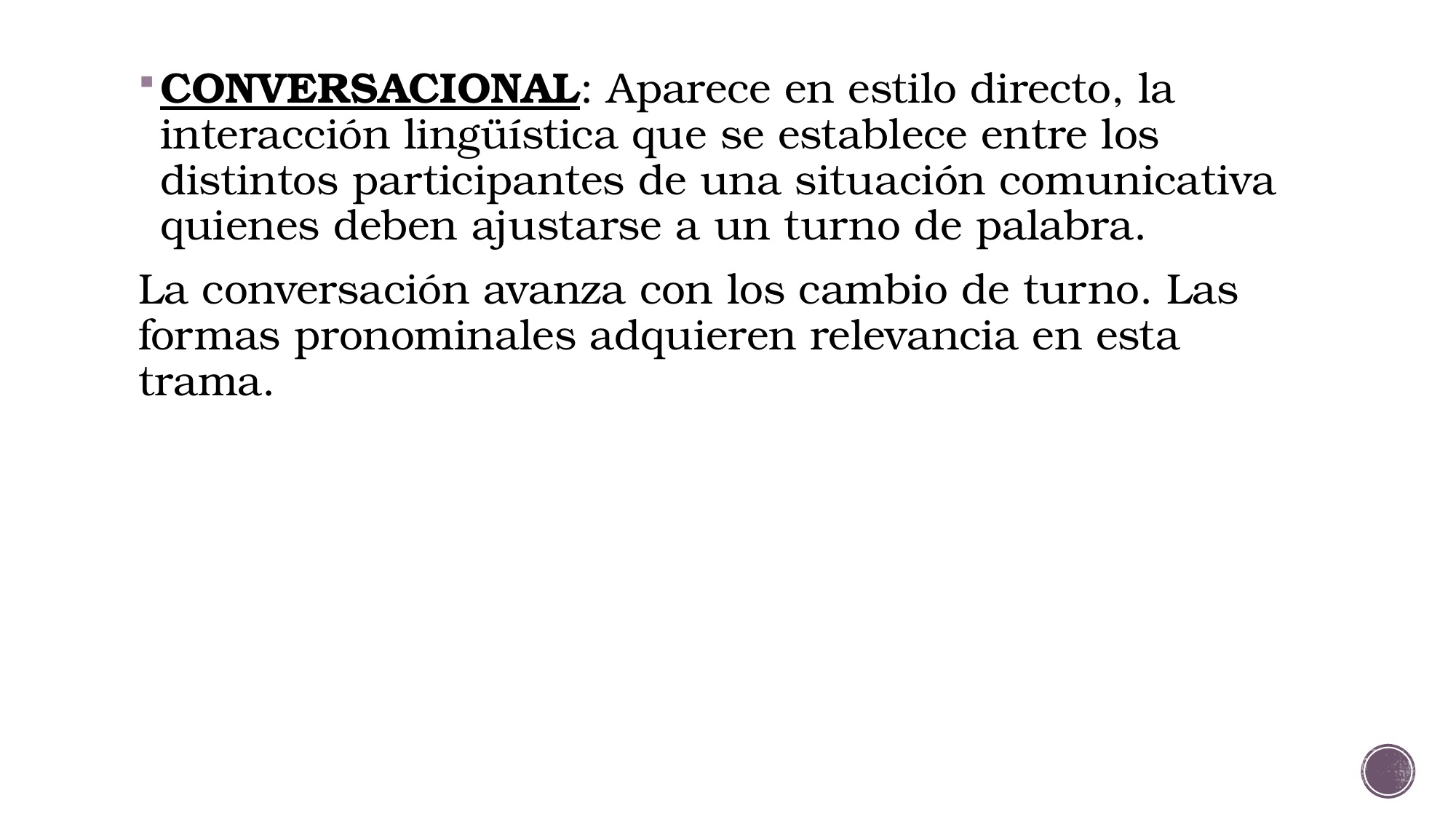

CONVERSACIONAL: Aparece en estilo directo, la interacción lingüística que se establece entre los distintos participantes de una situación comunicativa quienes deben ajustarse a un turno de palabra.
La conversación avanza con los cambio de turno. Las formas pronominales adquieren relevancia en esta trama.